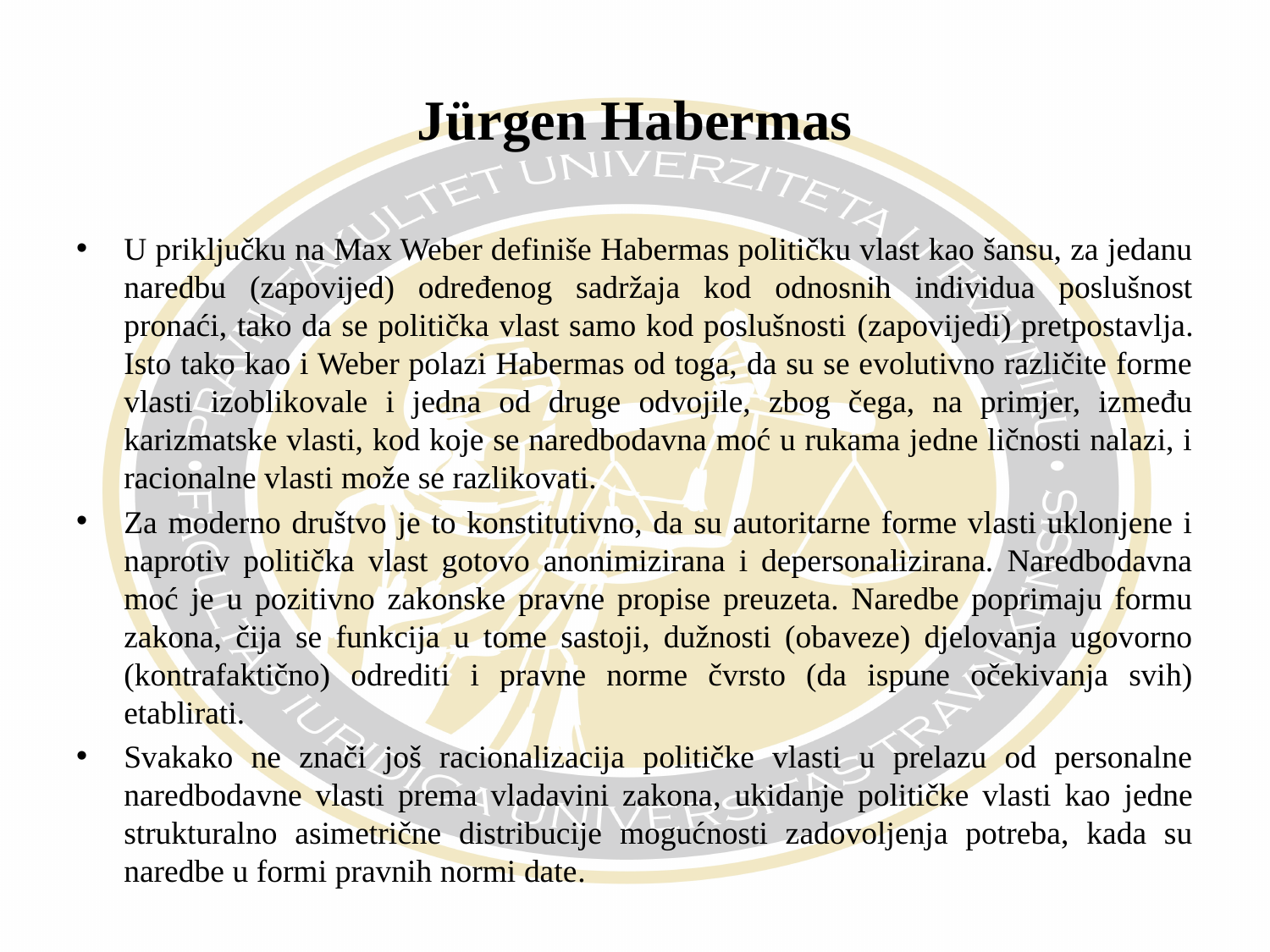

# Jürgen Habermas
U priključku na Max Weber definiše Habermas političku vlast kao šansu, za jedanu naredbu (zapovijed) određenog sadržaja kod odnosnih individua poslušnost pronaći, tako da se politička vlast samo kod poslušnosti (zapovijedi) pretpostavlja. Isto tako kao i Weber polazi Habermas od toga, da su se evolutivno različite forme vlasti izoblikovale i jedna od druge odvojile, zbog čega, na primjer, između karizmatske vlasti, kod koje se naredbodavna moć u rukama jedne ličnosti nalazi, i racionalne vlasti može se razlikovati.
Za moderno društvo je to konstitutivno, da su autoritarne forme vlasti uklonjene i naprotiv politička vlast gotovo anonimizirana i depersonalizirana. Naredbodavna moć je u pozitivno zakonske pravne propise preuzeta. Naredbe poprimaju formu zakona, čija se funkcija u tome sastoji, dužnosti (obaveze) djelovanja ugovorno (kontrafaktično) odrediti i pravne norme čvrsto (da ispune očekivanja svih) etablirati.
Svakako ne znači još racionalizacija političke vlasti u prelazu od personalne naredbodavne vlasti prema vladavini zakona, ukidanje političke vlasti kao jedne strukturalno asimetrične distribucije mogućnosti zadovoljenja potreba, kada su naredbe u formi pravnih normi date.